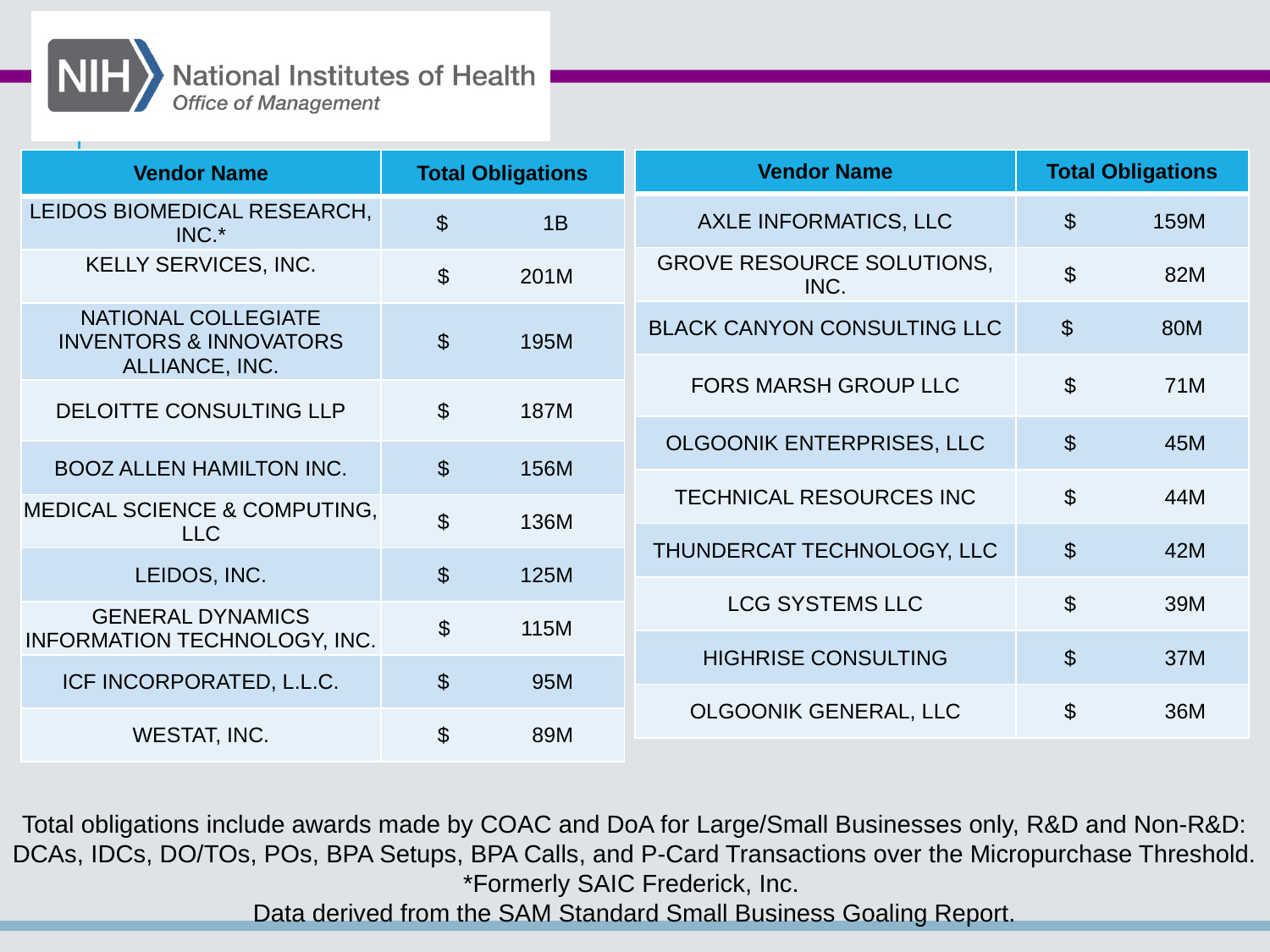

| Vendor Name | Total Obligations |
| --- | --- |
| LEIDOS BIOMEDICAL RESEARCH, INC.\* | $ 1B |
| KELLY SERVICES, INC. | $ 201M |
| NATIONAL COLLEGIATE INVENTORS & INNOVATORS ALLIANCE, INC. | $ 195M |
| DELOITTE CONSULTING LLP | $ 187M |
| BOOZ ALLEN HAMILTON INC. | $ 156M |
| MEDICAL SCIENCE & COMPUTING, LLC | $ 136M |
| LEIDOS, INC. | $ 125M |
| GENERAL DYNAMICS INFORMATION TECHNOLOGY, INC. | $ 115M |
| ICF INCORPORATED, L.L.C. | $ 95M |
| WESTAT, INC. | $ 89M |
| Vendor Name | Total Obligations |
| --- | --- |
| AXLE INFORMATICS, LLC | $ 159M |
| GROVE RESOURCE SOLUTIONS, INC. | $ 82M |
| BLACK CANYON CONSULTING LLC | $ 80M |
| FORS MARSH GROUP LLC | $ 71M |
| OLGOONIK ENTERPRISES, LLC | $ 45M |
| TECHNICAL RESOURCES INC | $ 44M |
| THUNDERCAT TECHNOLOGY, LLC | $ 42M |
| LCG SYSTEMS LLC | $ 39M |
| HIGHRISE CONSULTING | $ 37M |
| OLGOONIK GENERAL, LLC | $ 36M |
# NIH FY2023 Top 10 Large Vendors
NIH FY2023 Top 10 Small Vendors
Total obligations include awards made by COAC and DoA for Large/Small Businesses only, R&D and Non-R&D: DCAs, IDCs, DO/TOs, POs, BPA Setups, BPA Calls, and P-Card Transactions over the Micropurchase Threshold. *Formerly SAIC Frederick, Inc.
Data derived from the SAM Standard Small Business Goaling Report.